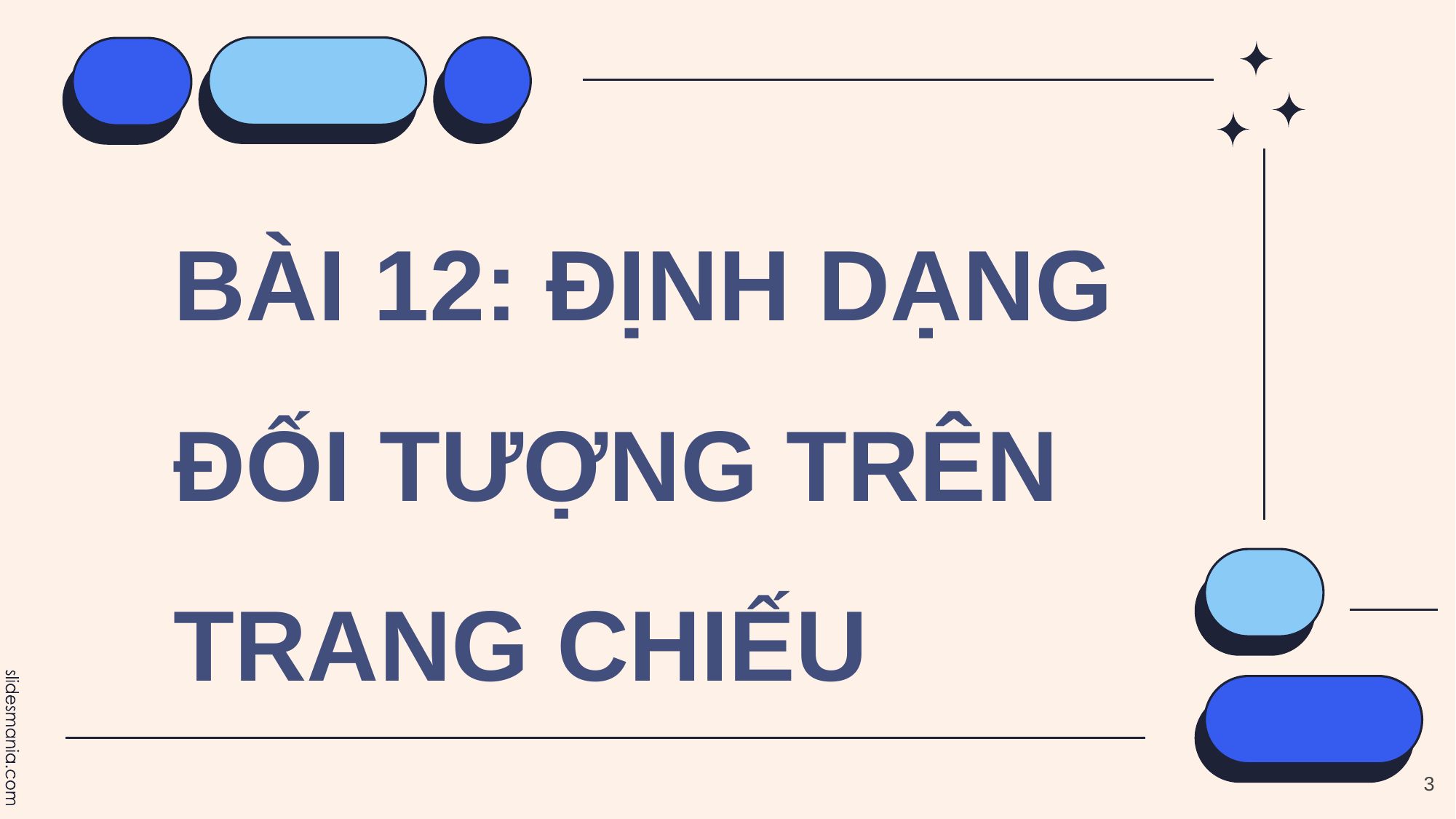

# BÀI 12: ĐỊNH DẠNG ĐỐI TƯỢNG TRÊN TRANG CHIẾU
3